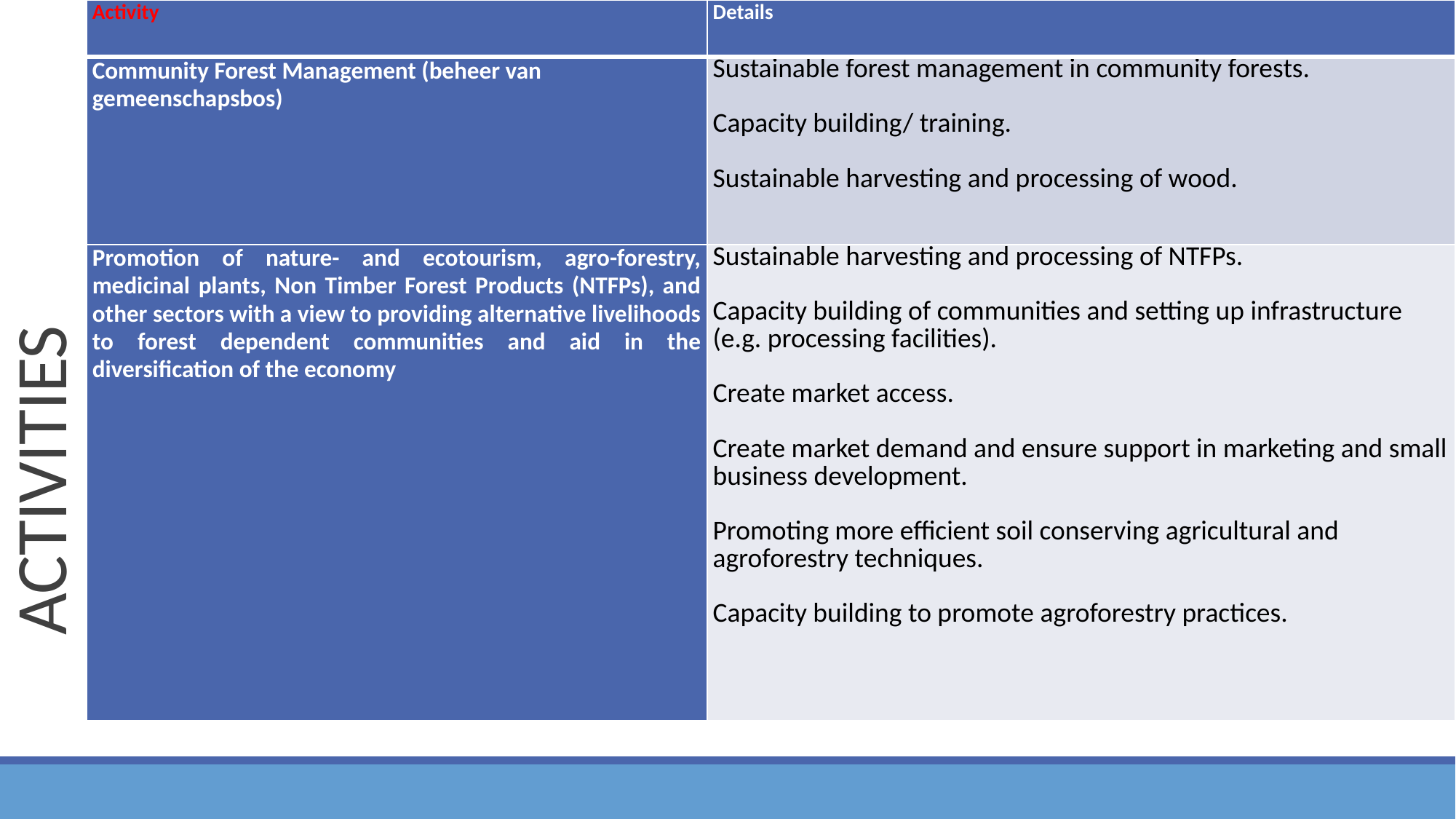

| Activity | Details |
| --- | --- |
| Community Forest Management (beheer van gemeenschapsbos) | Sustainable forest management in community forests. Capacity building/ training. Sustainable harvesting and processing of wood. |
| Promotion of nature- and ecotourism, agro-forestry, medicinal plants, Non Timber Forest Products (NTFPs), and other sectors with a view to providing alternative livelihoods to forest dependent communities and aid in the diversification of the economy | Sustainable harvesting and processing of NTFPs. Capacity building of communities and setting up infrastructure (e.g. processing facilities). Create market access. Create market demand and ensure support in marketing and small business development. Promoting more efficient soil conserving agricultural and agroforestry techniques. Capacity building to promote agroforestry practices. |
# ACTIVITIES